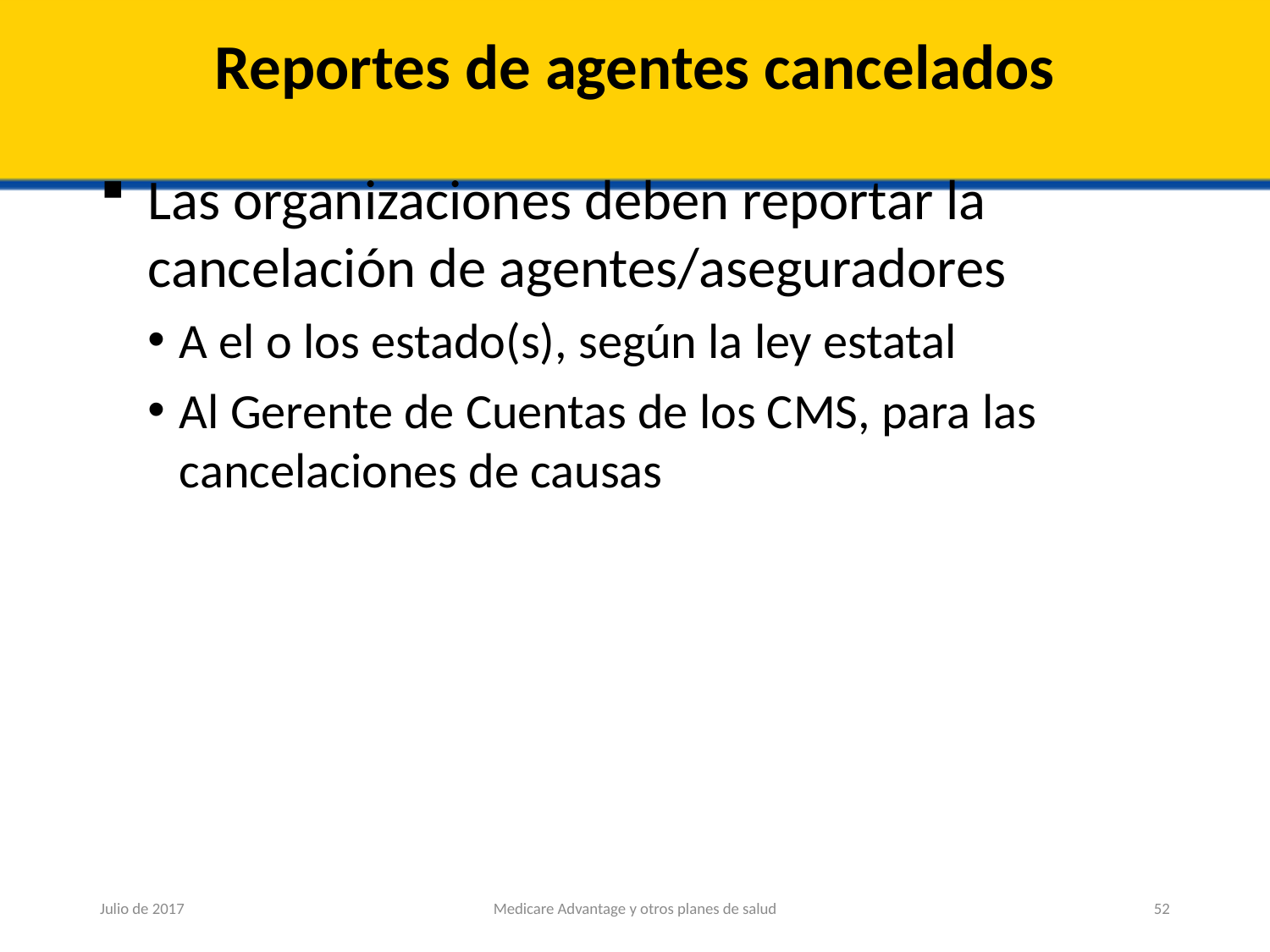

# Reportes de agentes cancelados
Las organizaciones deben reportar la cancelación de agentes/aseguradores
A el o los estado(s), según la ley estatal
Al Gerente de Cuentas de los CMS, para las cancelaciones de causas

Julio de 2017
Medicare Advantage y otros planes de salud
52